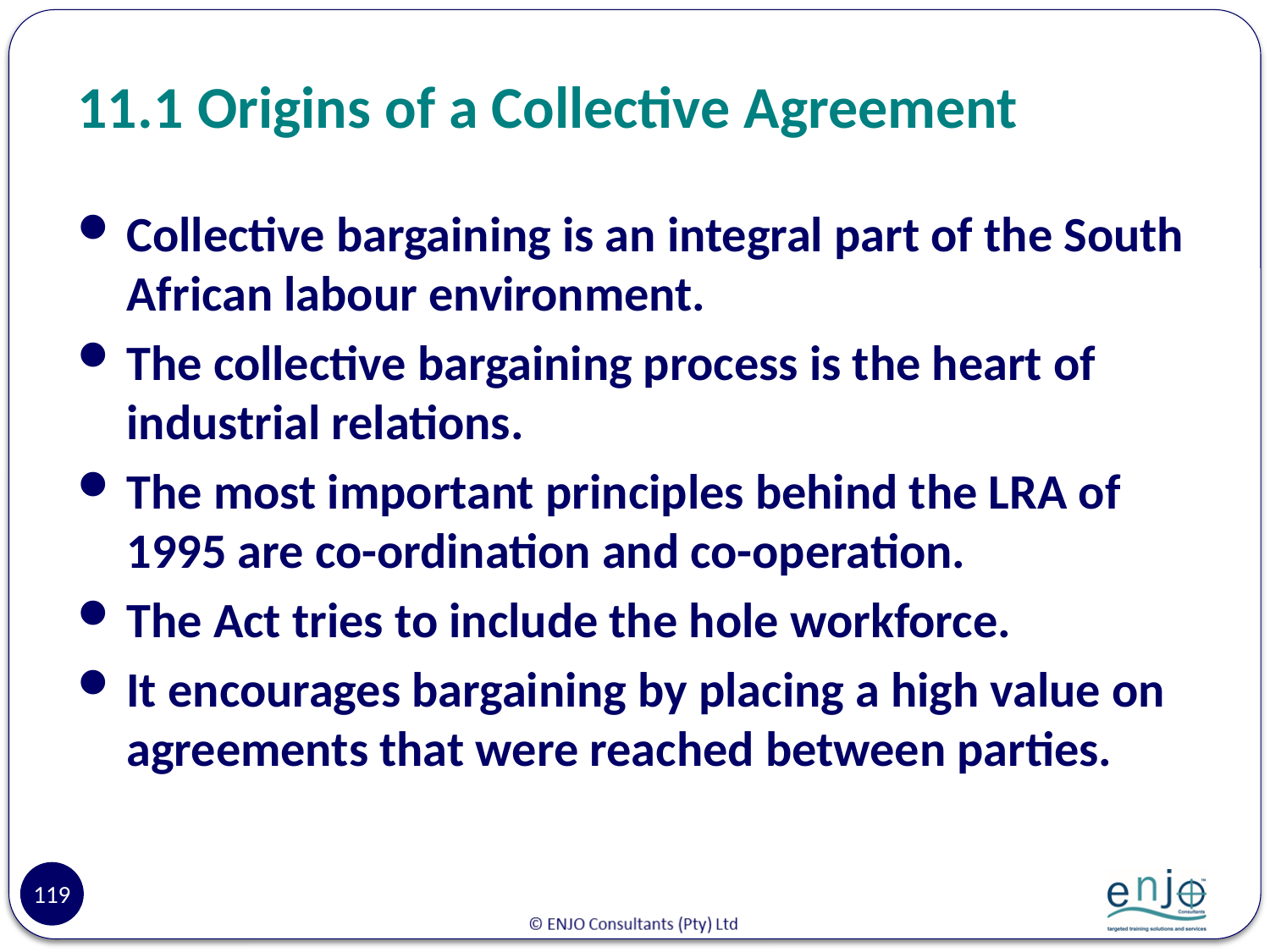

# 11.1	 Origins of a Collective Agreement
Collective bargaining is an integral part of the South African labour environment.
The collective bargaining process is the heart of industrial relations.
The most important principles behind the LRA of 1995 are co-ordination and co-operation.
The Act tries to include the hole workforce.
It encourages bargaining by placing a high value on agreements that were reached between parties.
119